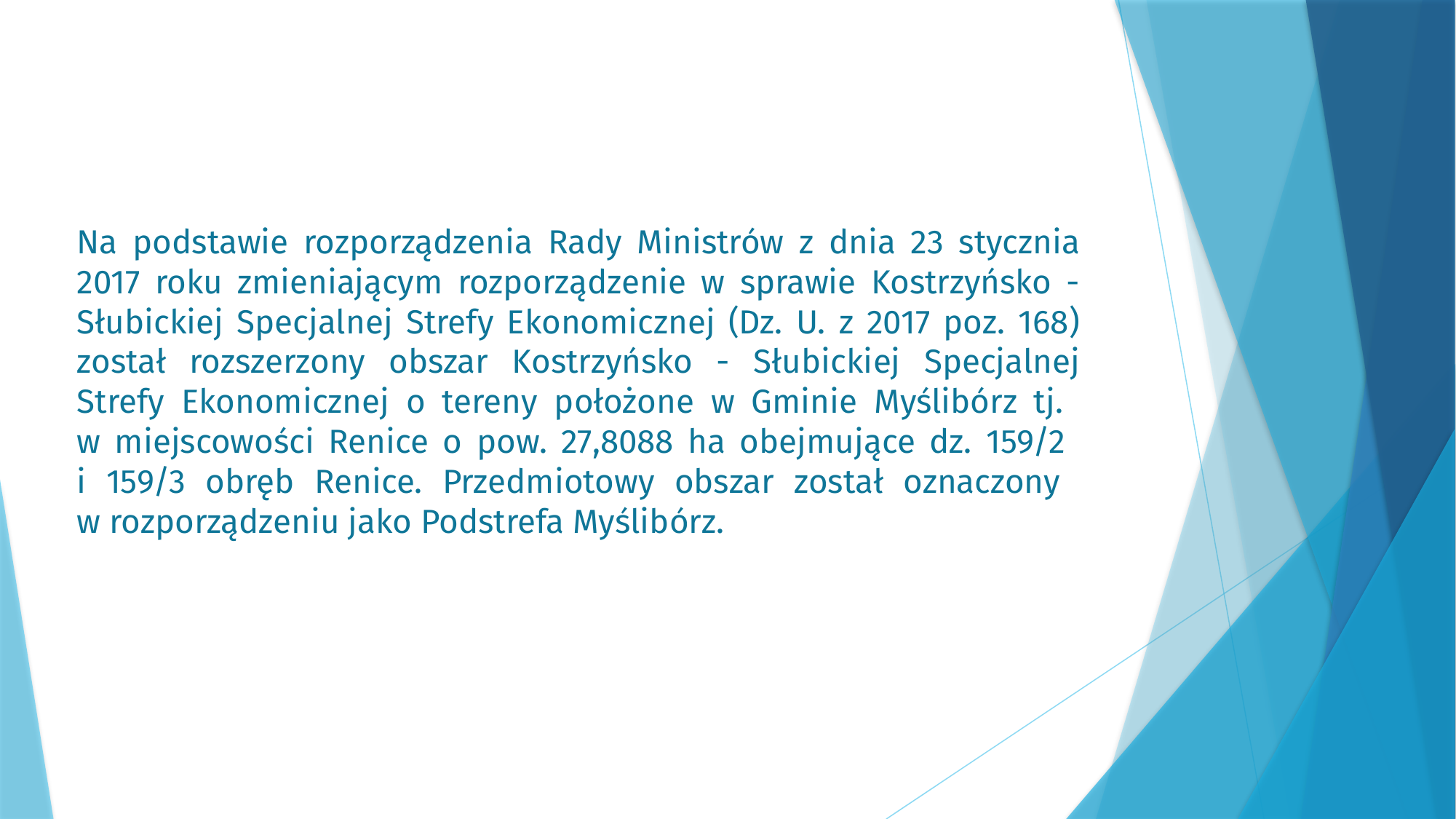

Na podstawie rozporządzenia Rady Ministrów z dnia 23 stycznia 2017 roku zmieniającym rozporządzenie w sprawie Kostrzyńsko - Słubickiej Specjalnej Strefy Ekonomicznej (Dz. U. z 2017 poz. 168) został rozszerzony obszar Kostrzyńsko - Słubickiej Specjalnej Strefy Ekonomicznej o tereny położone w Gminie Myślibórz tj.
w miejscowości Renice o pow. 27,8088 ha obejmujące dz. 159/2
i 159/3 obręb Renice. Przedmiotowy obszar został oznaczony
w rozporządzeniu jako Podstrefa Myślibórz.